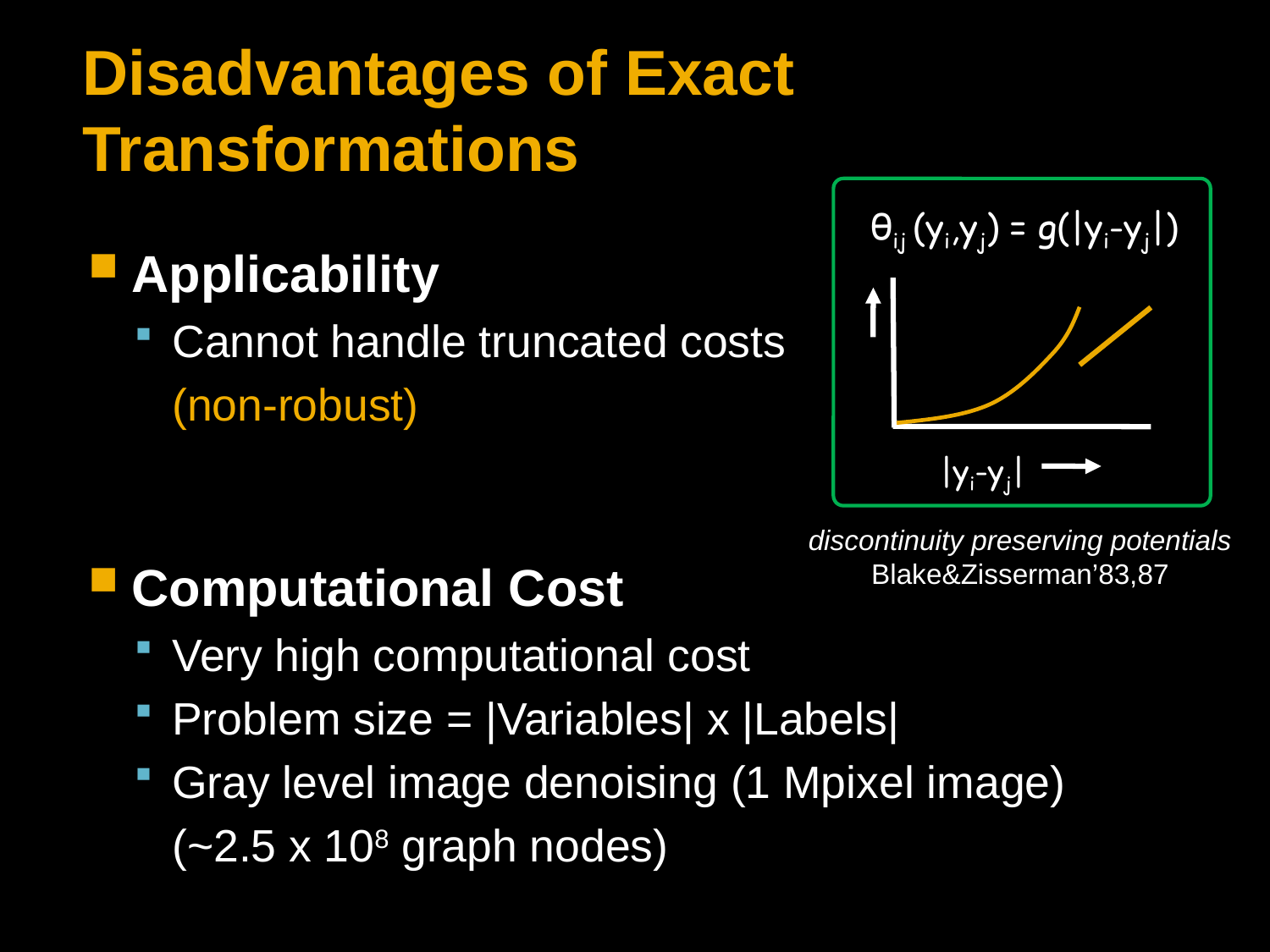

# Disadvantages of Exact Transformations

θij (yi,yj) = g(|yi-yj|)
Applicability
Cannot handle truncated costs
	(non-robust)

Computational Cost
Very high computational cost
Problem size = |Variables| x |Labels|
Gray level image denoising (1 Mpixel image)
	(~2.5 x 108 graph nodes)

|yi-yj|
discontinuity preserving potentials
Blake&Zisserman’83,87